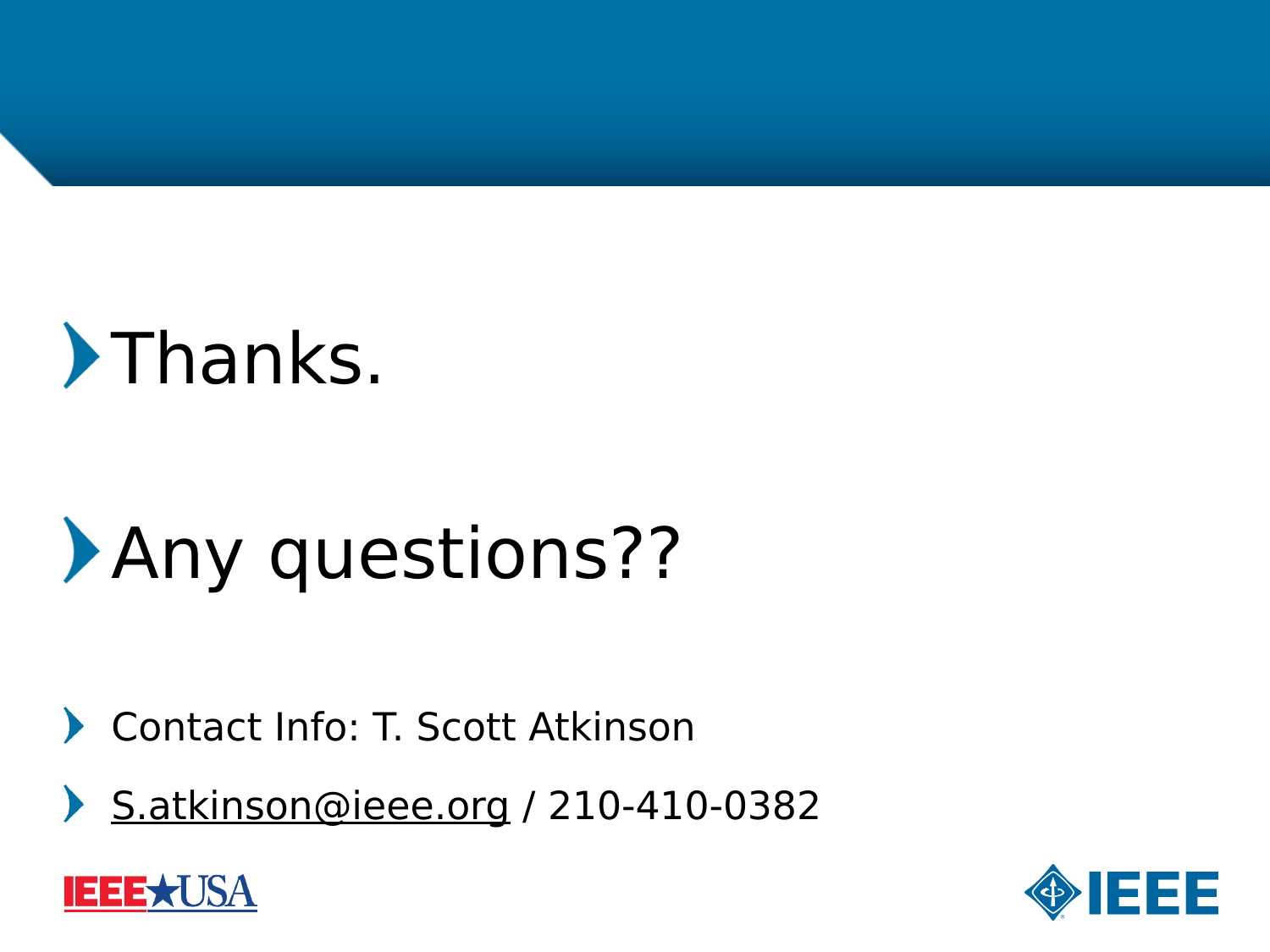

13
#

Thanks.

Any questions??

Contact Info: T. Scott Atkinson
S.atkinson@ieee.org / 210-410-0382